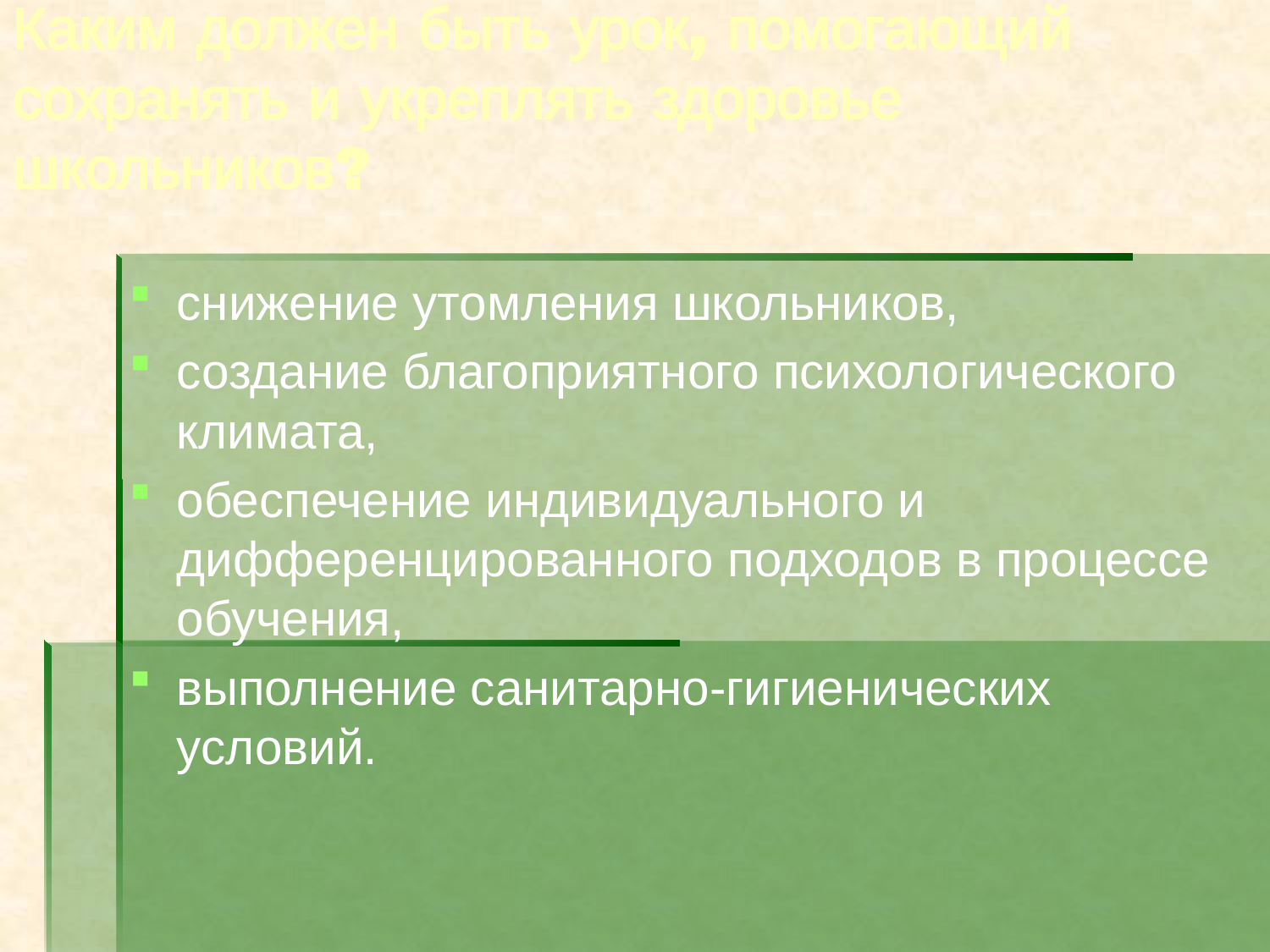

снижение утомления школьников,
создание благоприятного психологического климата,
обеспечение индивидуального и дифференцированного подходов в процессе обучения,
выполнение санитарно-гигиенических условий.
Каким должен быть урок, помогающий сохранять и укреплять здоровье школьников?